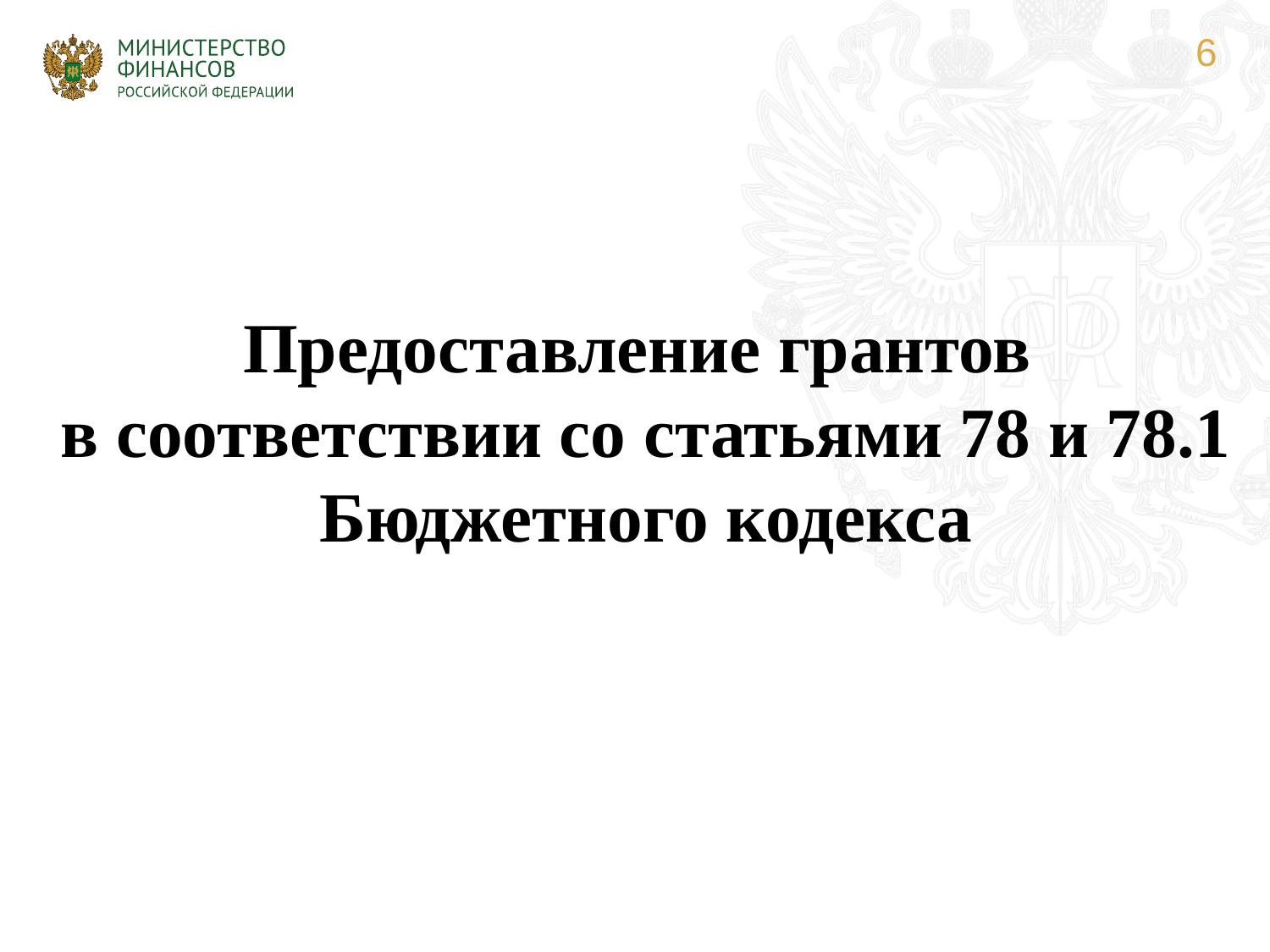

Предоставление грантов
в соответствии со статьями 78 и 78.1 Бюджетного кодекса